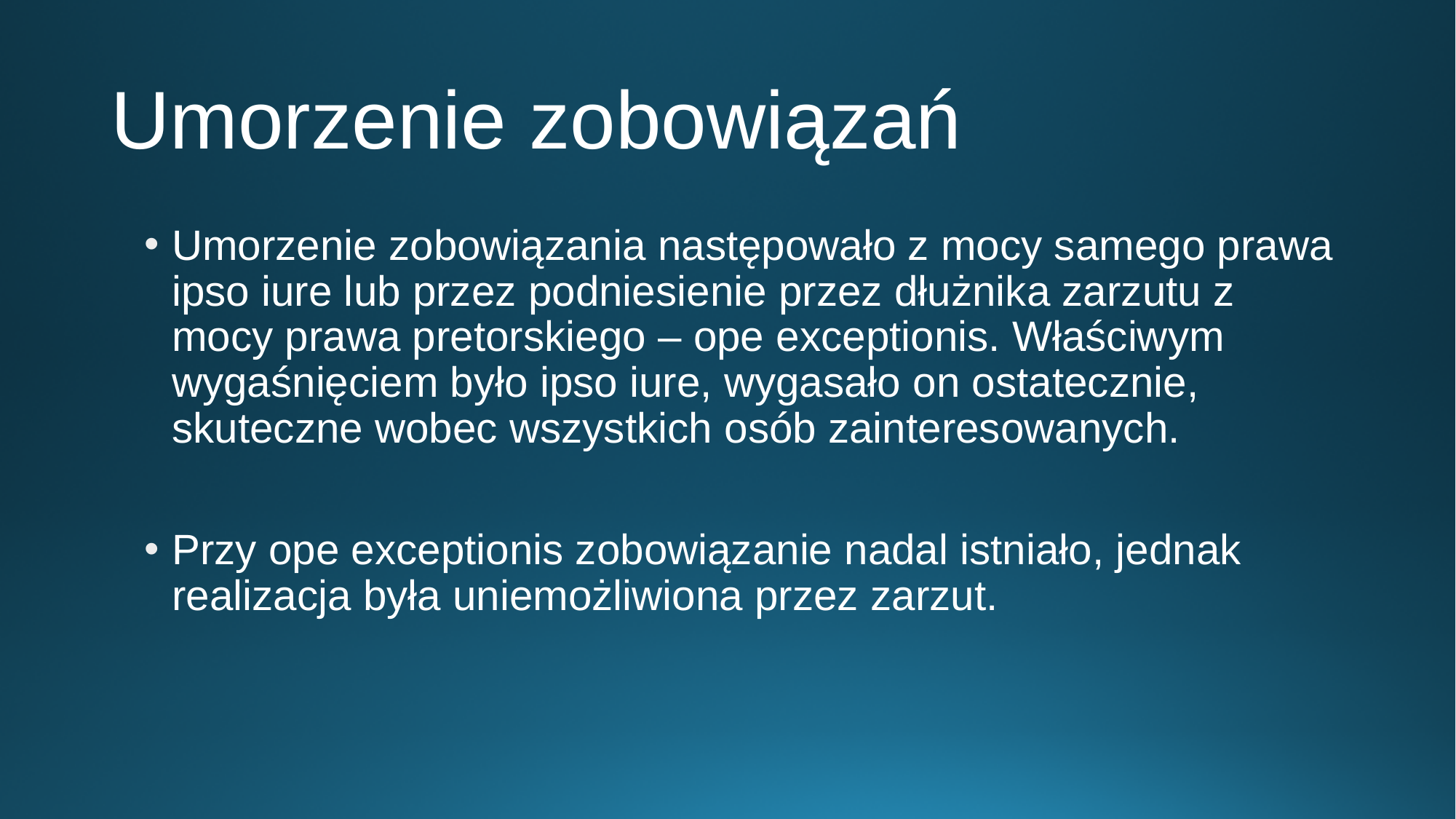

# Umorzenie zobowiązań
Umorzenie zobowiązania następowało z mocy samego prawa ipso iure lub przez podniesienie przez dłużnika zarzutu z mocy prawa pretorskiego – ope exceptionis. Właściwym wygaśnięciem było ipso iure, wygasało on ostatecznie, skuteczne wobec wszystkich osób zainteresowanych.

Przy ope exceptionis zobowiązanie nadal istniało, jednak realizacja była uniemożliwiona przez zarzut.